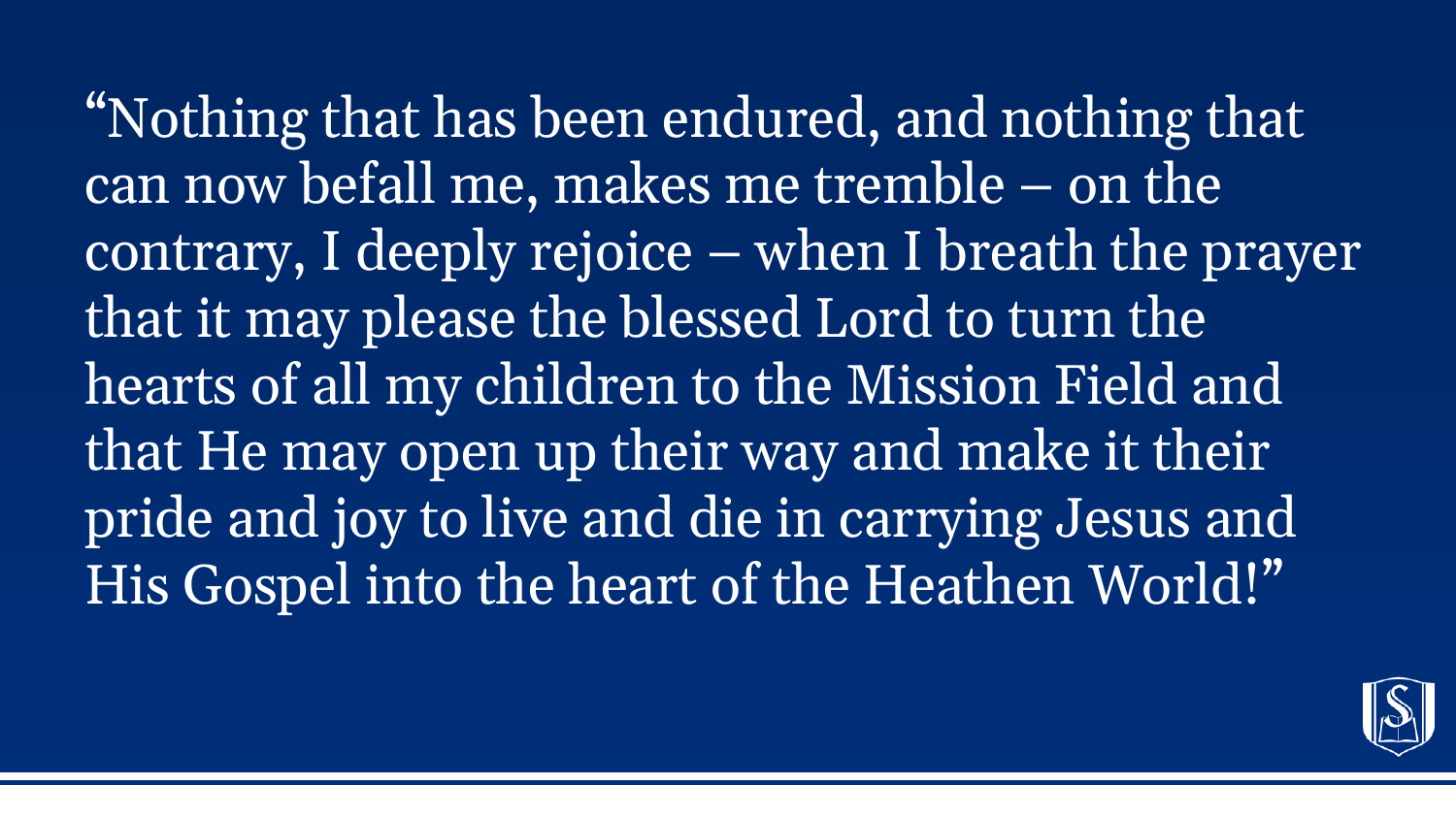

# “Nothing that has been endured, and nothing that can now befall me, makes me tremble – on the contrary, I deeply rejoice – when I breath the prayer that it may please the blessed Lord to turn the hearts of all my children to the Mission Field and that He may open up their way and make it their pride and joy to live and die in carrying Jesus and His Gospel into the heart of the Heathen World!”